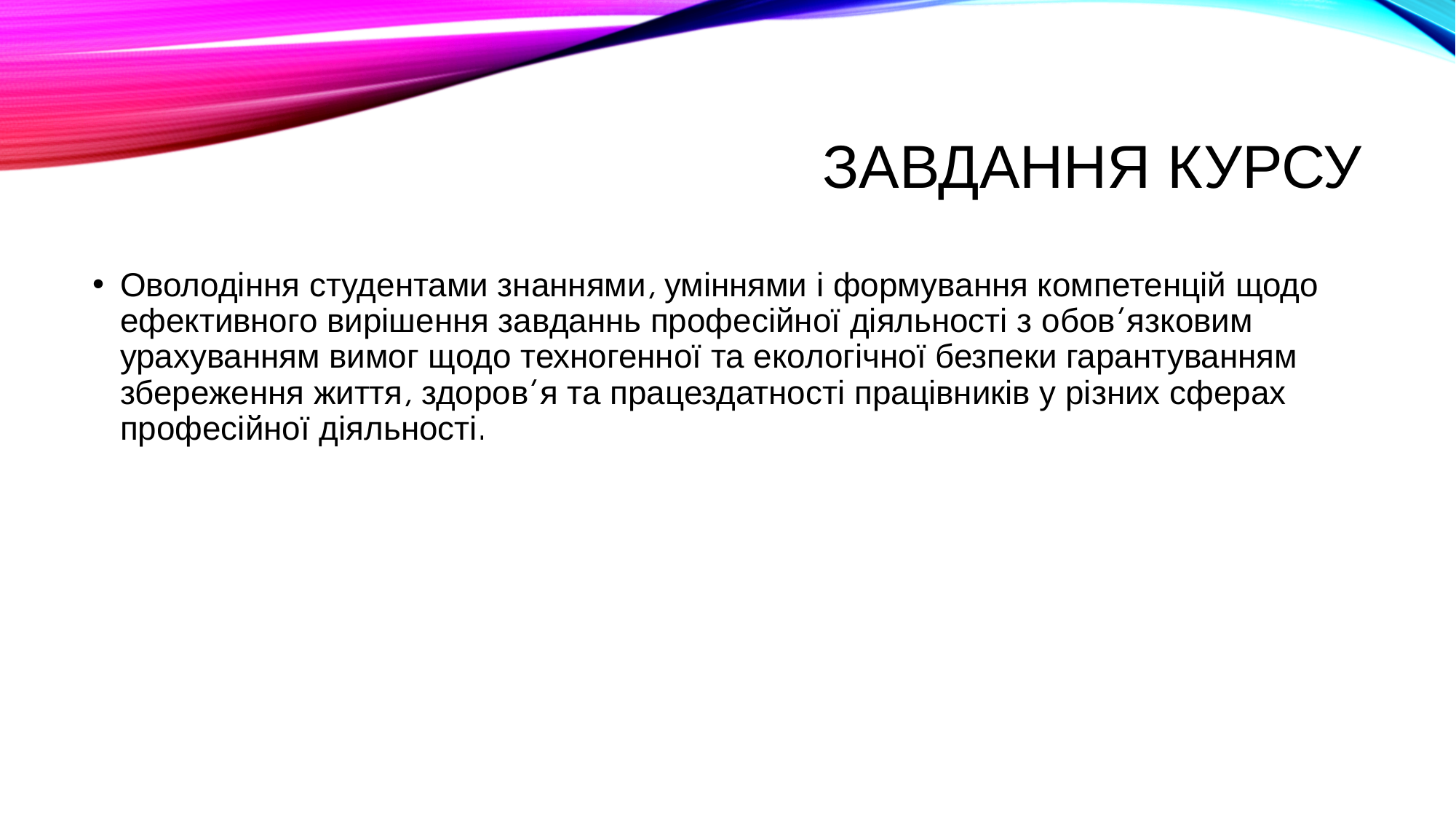

# Завдання курсу
Оволодіння студентами знаннями, уміннями і формування компетенцій щодо ефективного вирішення завданнь професійної діяльності з обов’язковим урахуванням вимог щодо техногенної та екологічної безпеки гарантуванням збереження життя, здоров’я та працездатності працівників у різних сферах професійної діяльності.